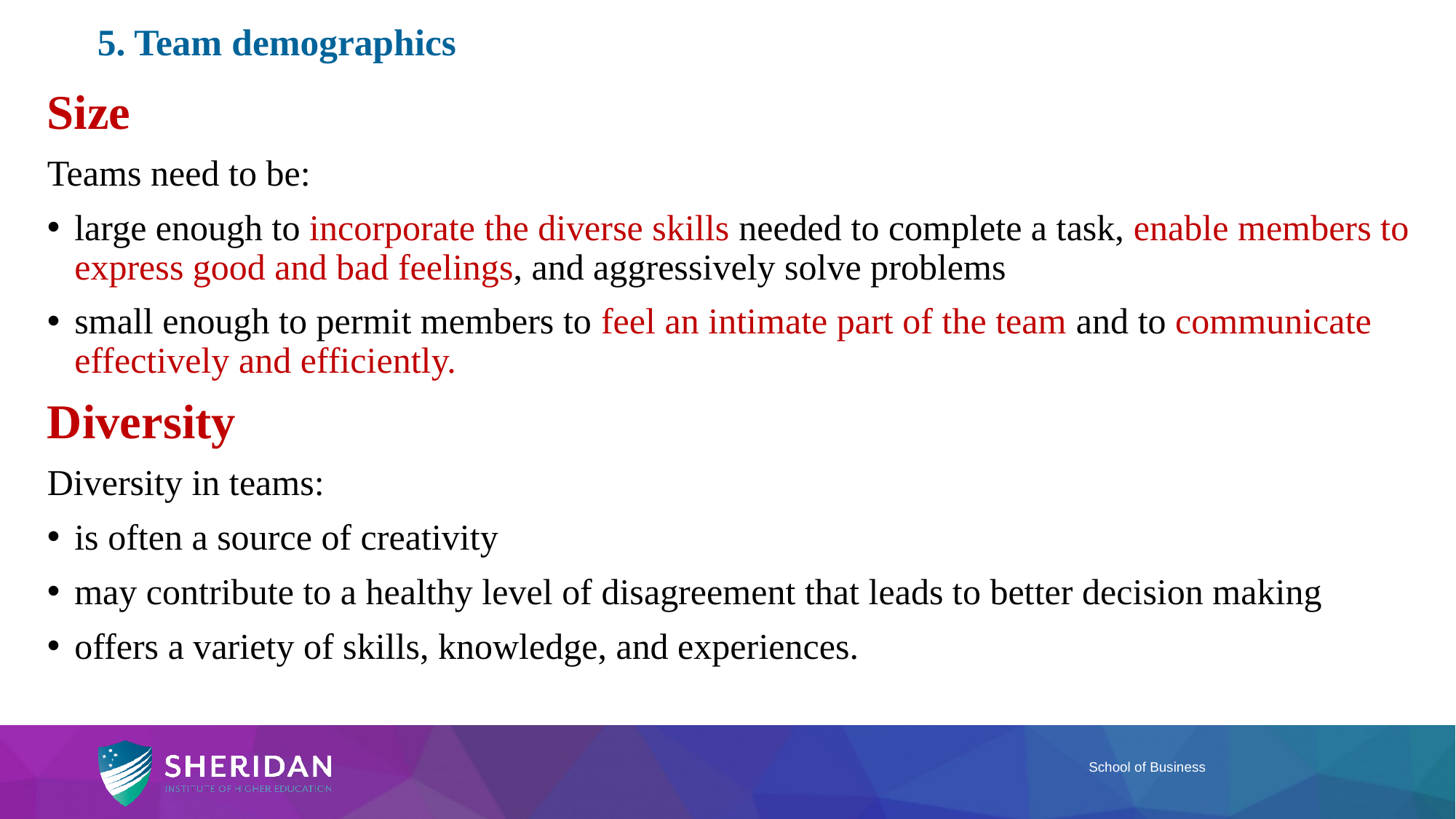

# 5. Team demographics
Size
Teams need to be:
large enough to incorporate the diverse skills needed to complete a task, enable members to express good and bad feelings, and aggressively solve problems
small enough to permit members to feel an intimate part of the team and to communicate effectively and efficiently.
Diversity
Diversity in teams:
is often a source of creativity
may contribute to a healthy level of disagreement that leads to better decision making
offers a variety of skills, knowledge, and experiences.